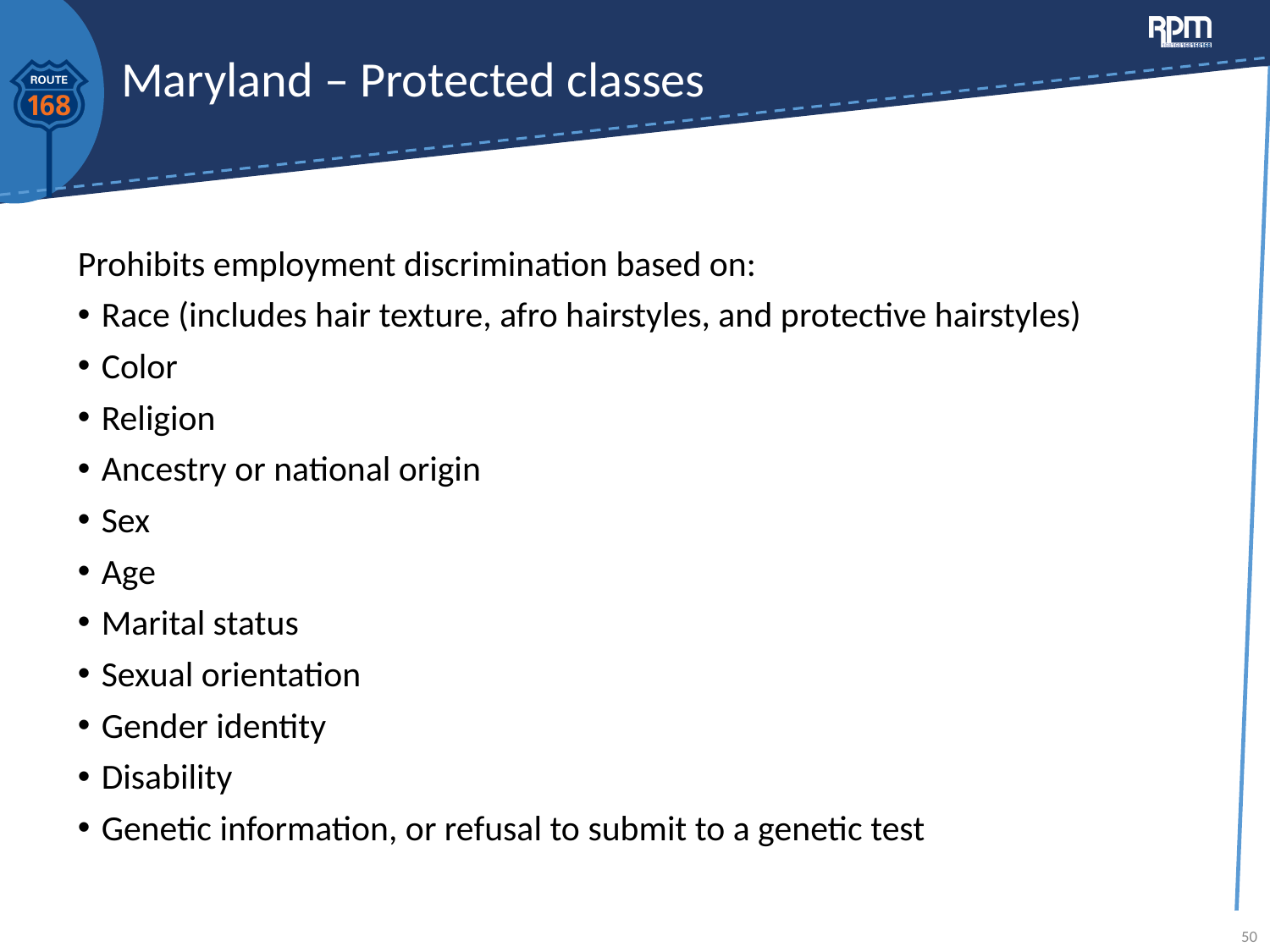

# Maryland – Protected classes
Prohibits employment discrimination based on:
Race (includes hair texture, afro hairstyles, and protective hairstyles)
Color
Religion
Ancestry or national origin
Sex
Age
Marital status
Sexual orientation
Gender identity
Disability
Genetic information, or refusal to submit to a genetic test
50